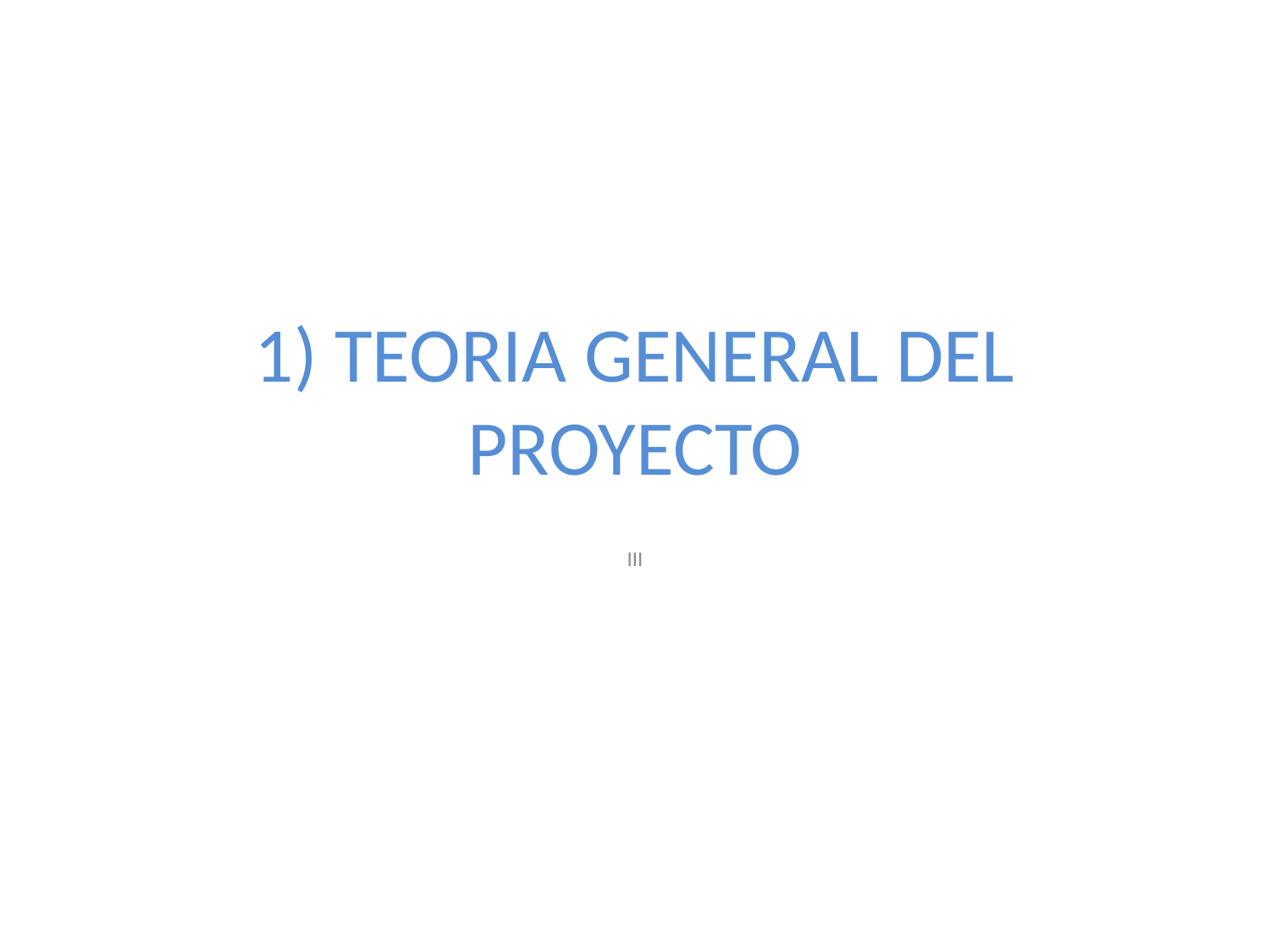

# 1) TEORIA GENERAL DEL PROYECTO
III